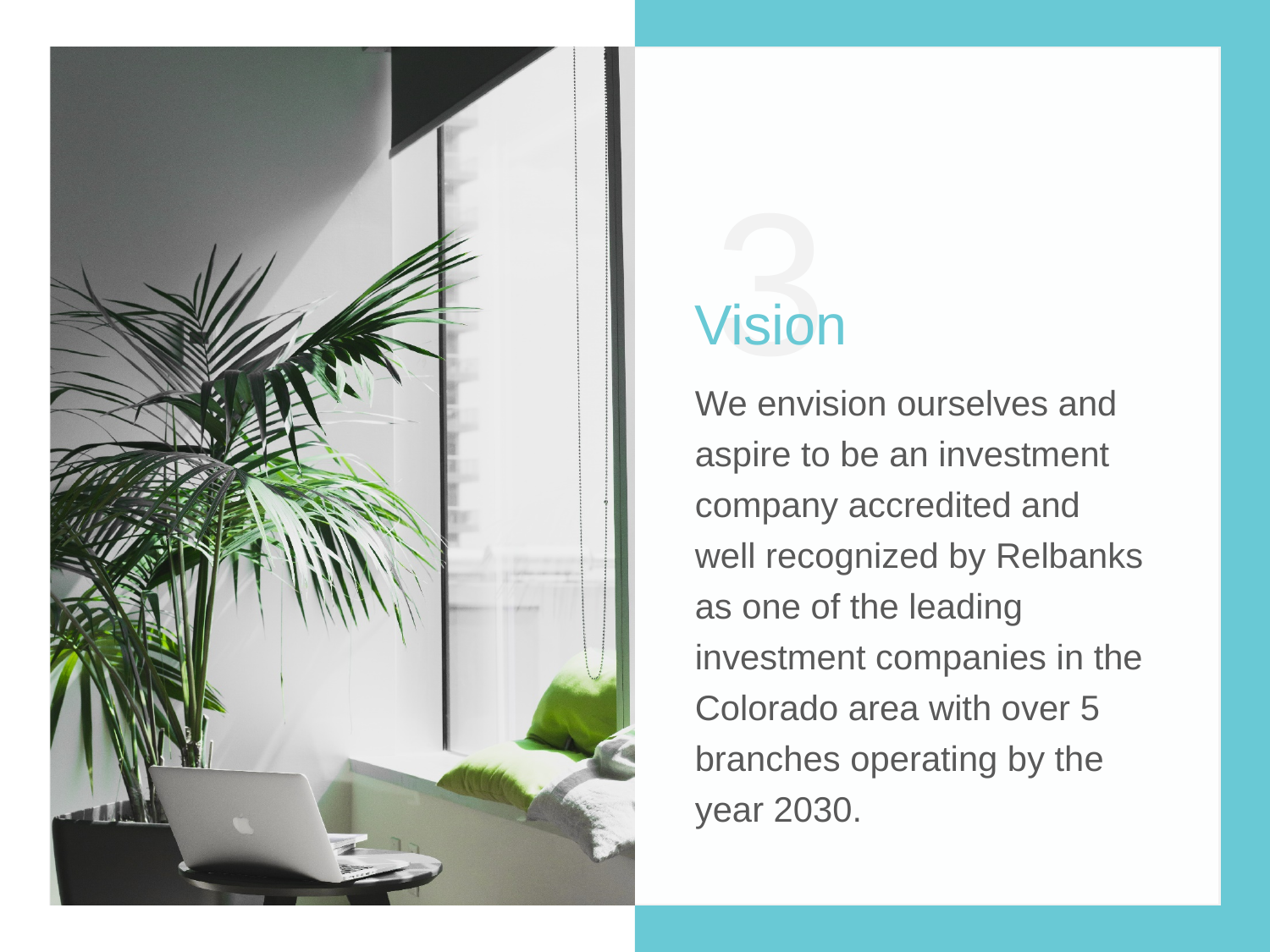

3
Vision
We envision ourselves and aspire to be an investment company accredited and well recognized by Relbanks as one of the leading investment companies in the Colorado area with over 5 branches operating by the year 2030.